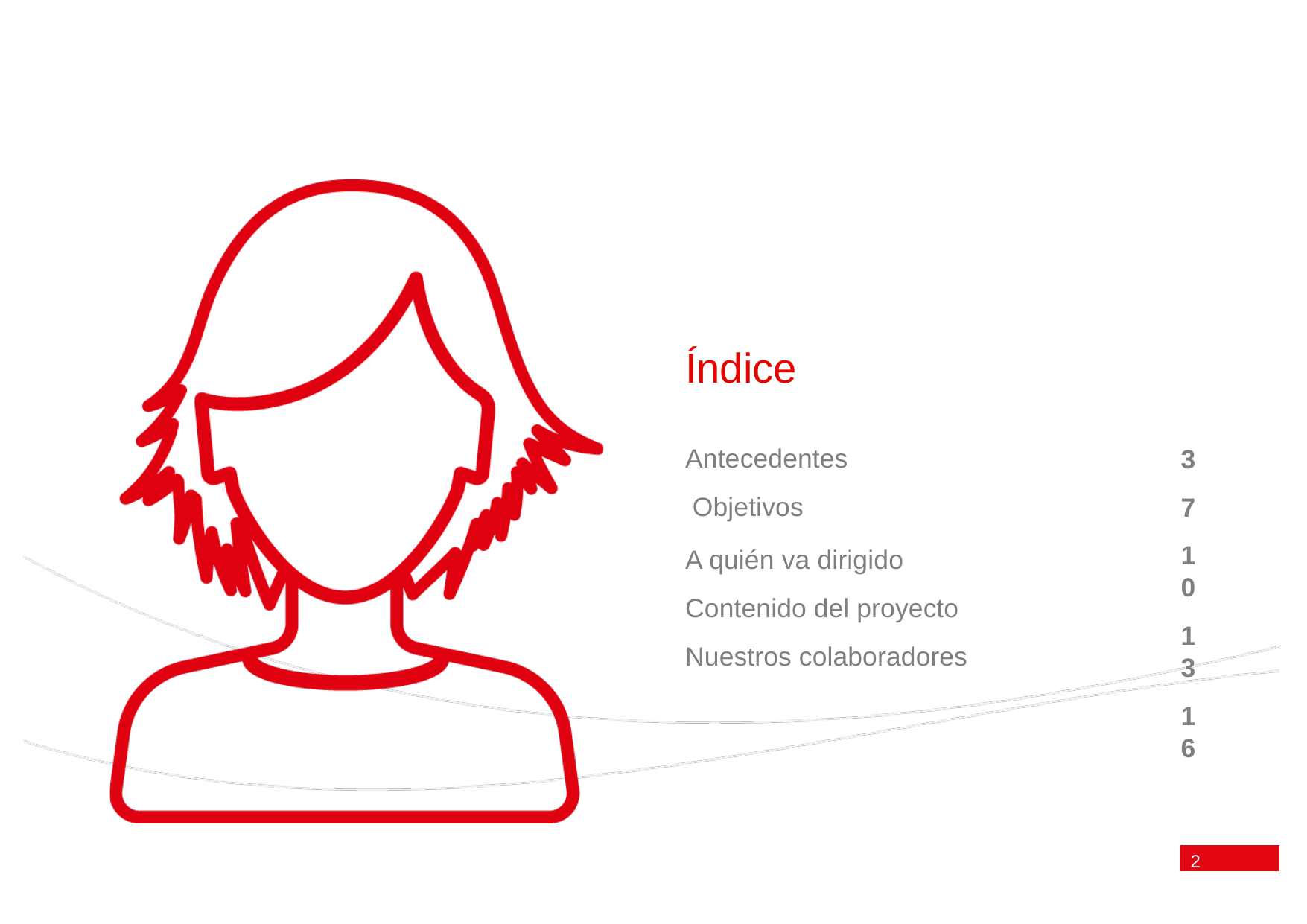

# Índice
Antecedentes  Objetivos
A quién va dirigido  Contenido del proyecto  Nuestros colaboradores
3
7
10
13
16
2